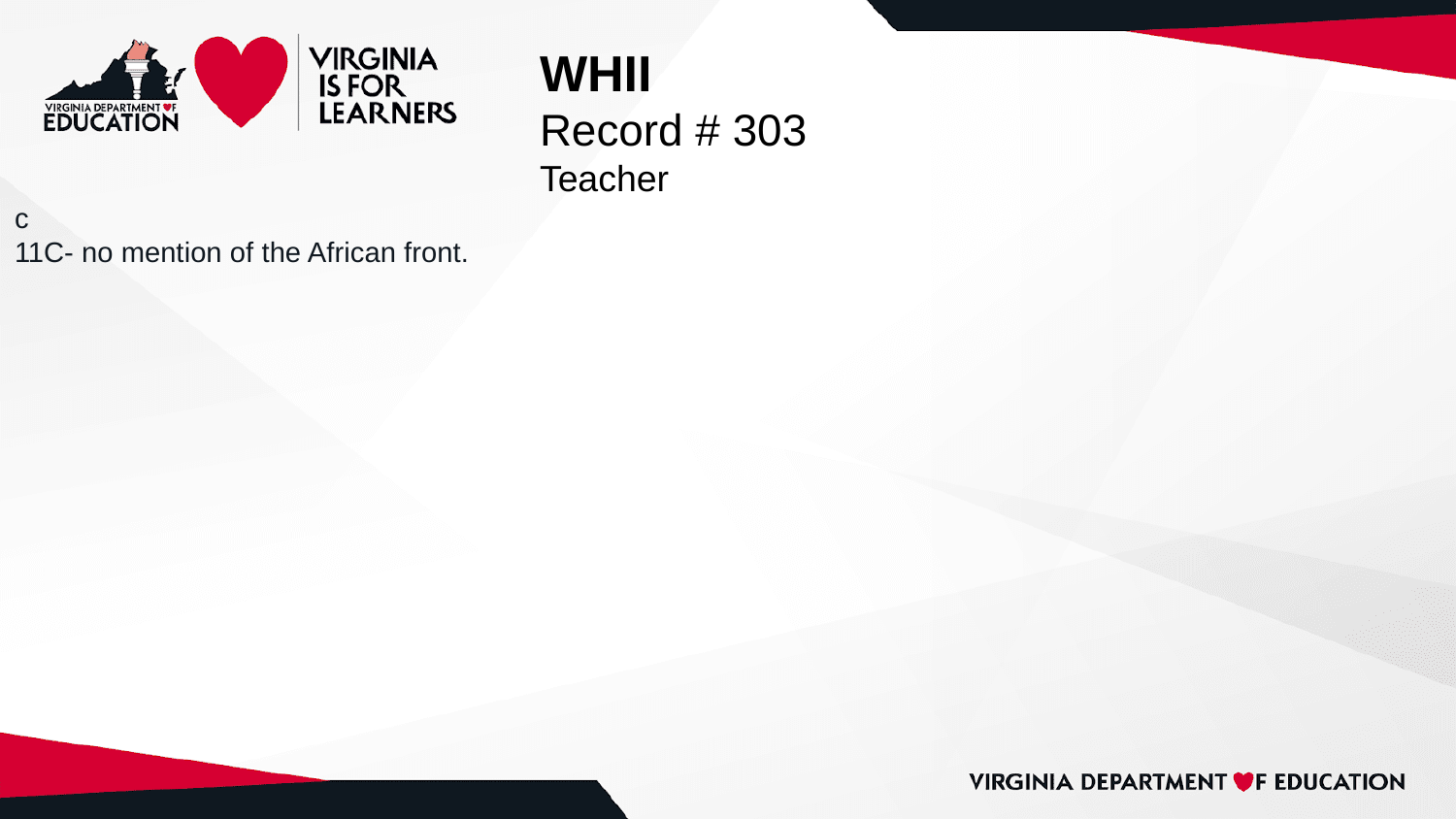

# WHII
Record # 303
Teacher
c
11C- no mention of the African front.